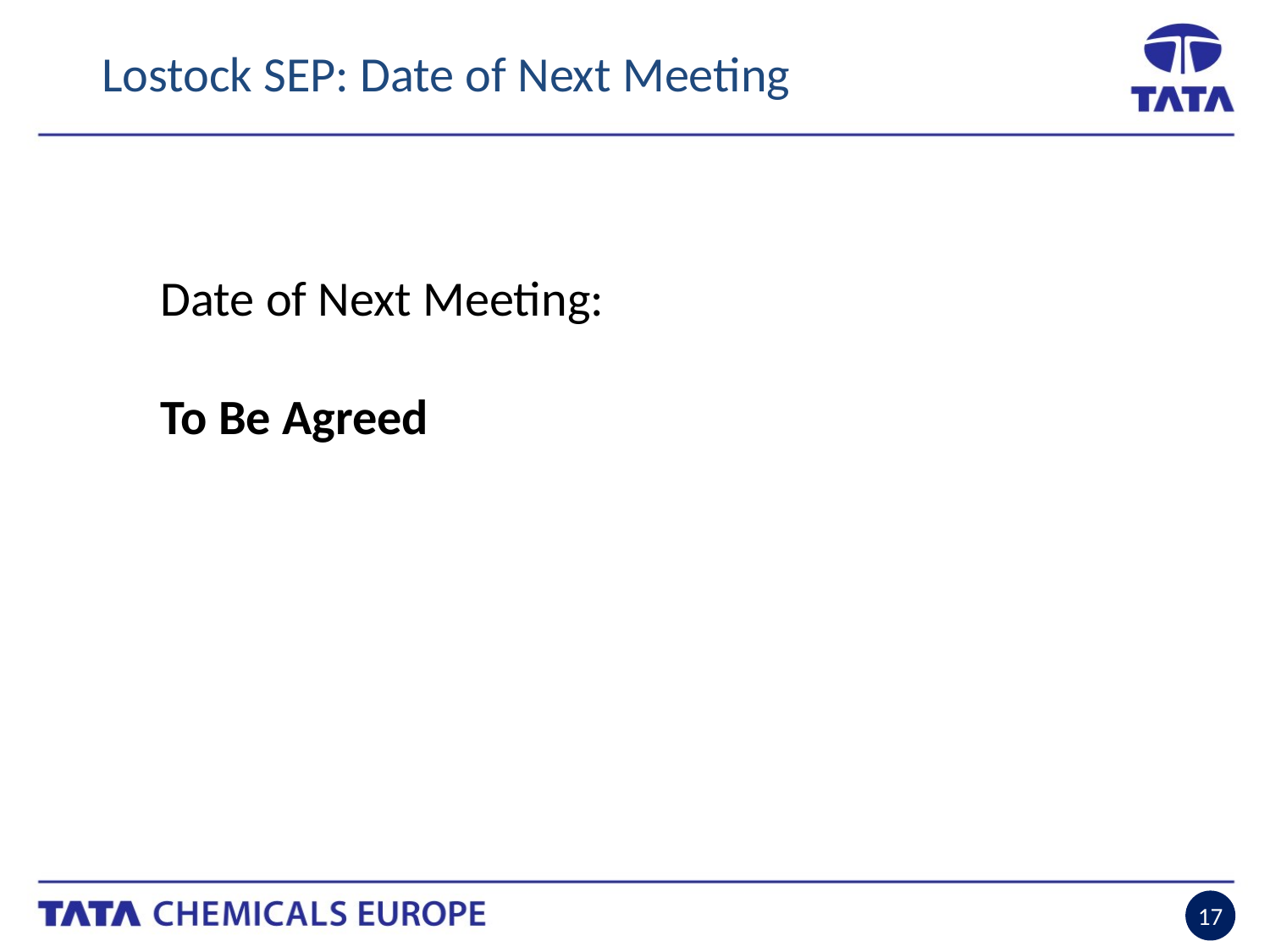

Lostock SEP: Date of Next Meeting

Date of Next Meeting:

To Be Agreed

17